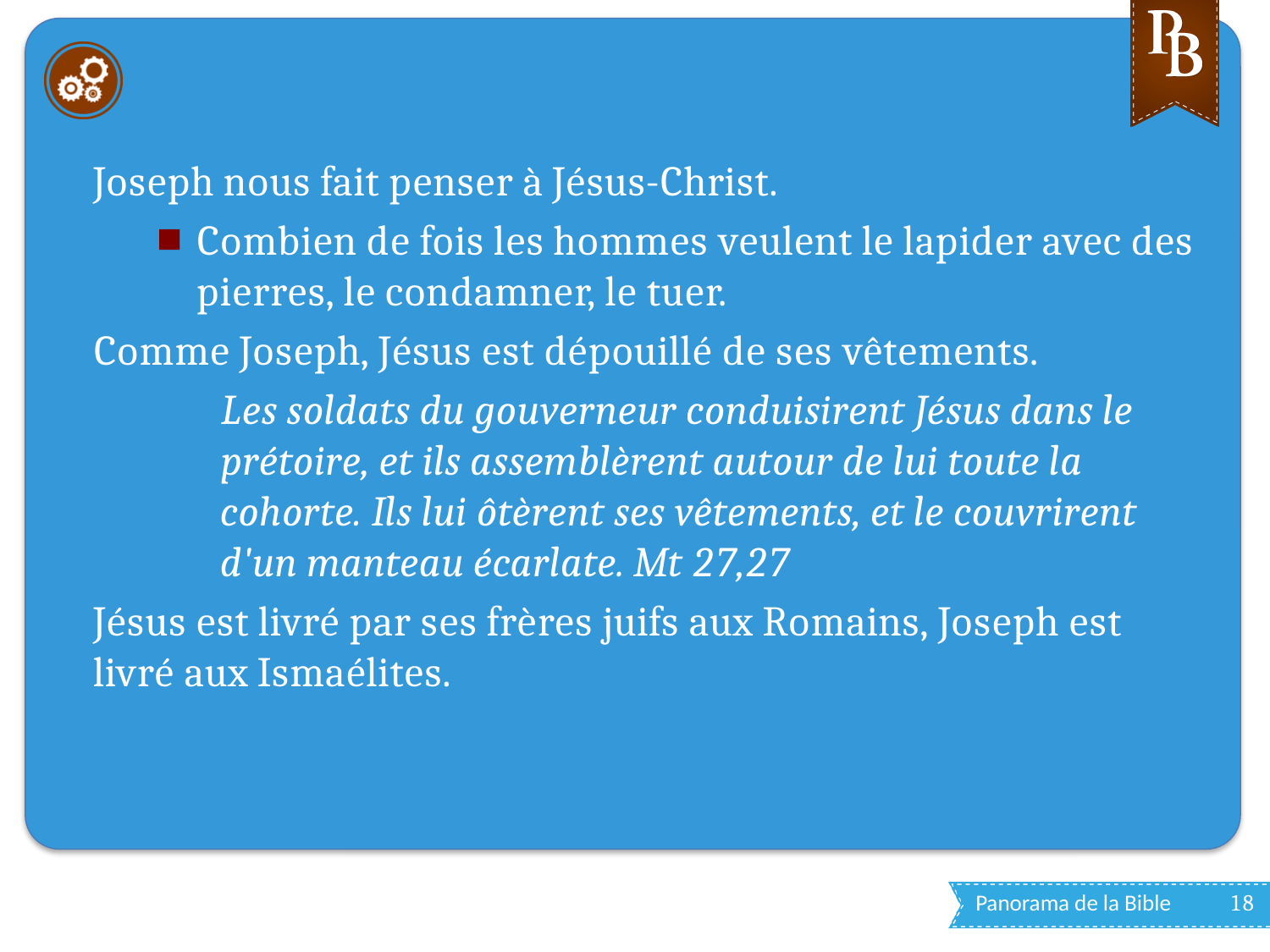

#
Joseph nous fait penser à Jésus-Christ.
Combien de fois les hommes veulent le lapider avec des pierres, le condamner, le tuer.
Comme Joseph, Jésus est dépouillé de ses vêtements.
Les soldats du gouverneur conduisirent Jésus dans le prétoire, et ils assemblèrent autour de lui toute la cohorte. Ils lui ôtèrent ses vêtements, et le couvrirent d'un manteau écarlate. Mt 27,27
Jésus est livré par ses frères juifs aux Romains, Joseph est livré aux Ismaélites.